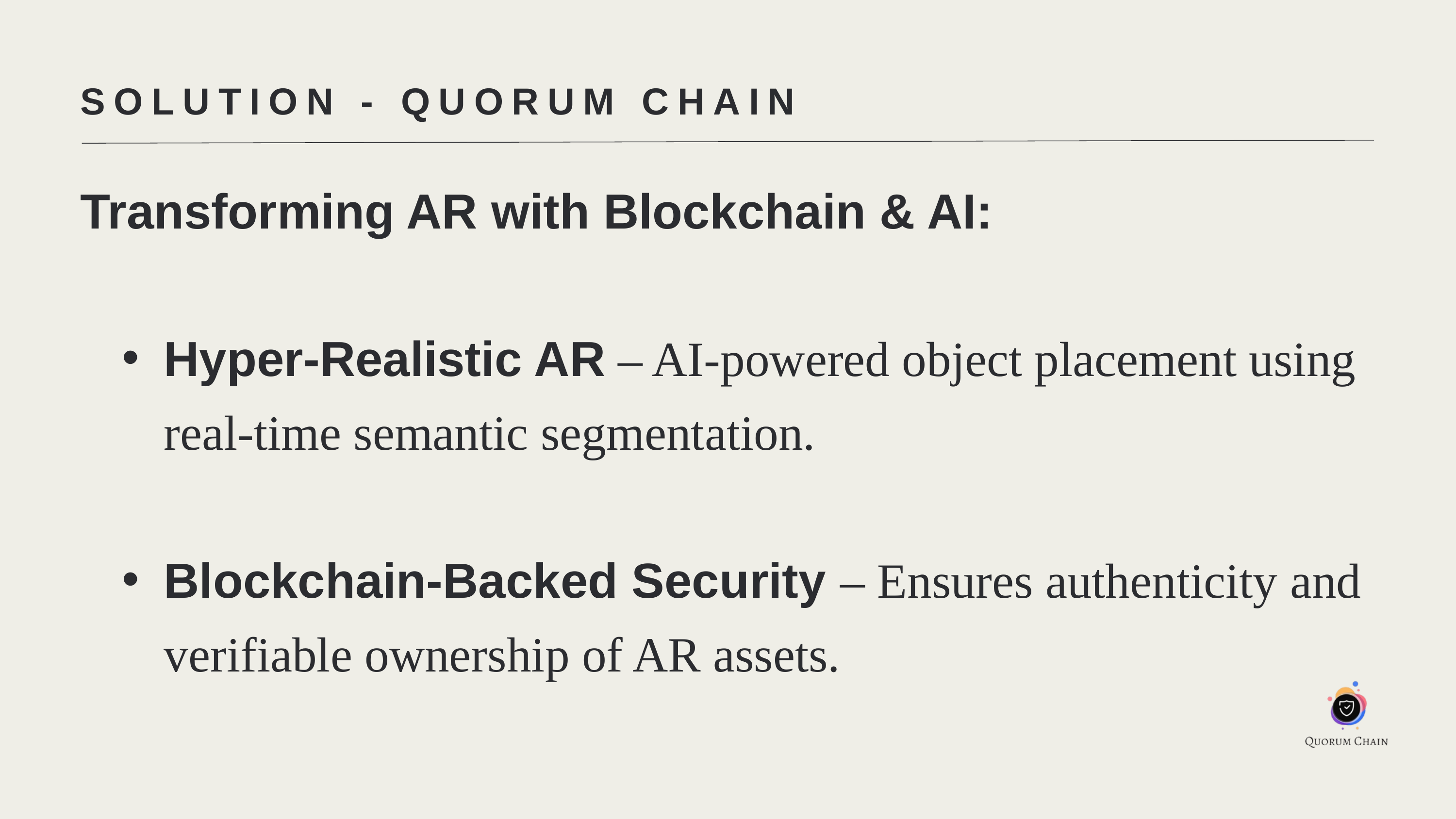

SOLUTION - QUORUM CHAIN

Transforming AR with Blockchain & AI:

Hyper-Realistic AR – AI-powered object placement using real-time semantic segmentation.

Blockchain-Backed Security – Ensures authenticity and verifiable ownership of AR assets.